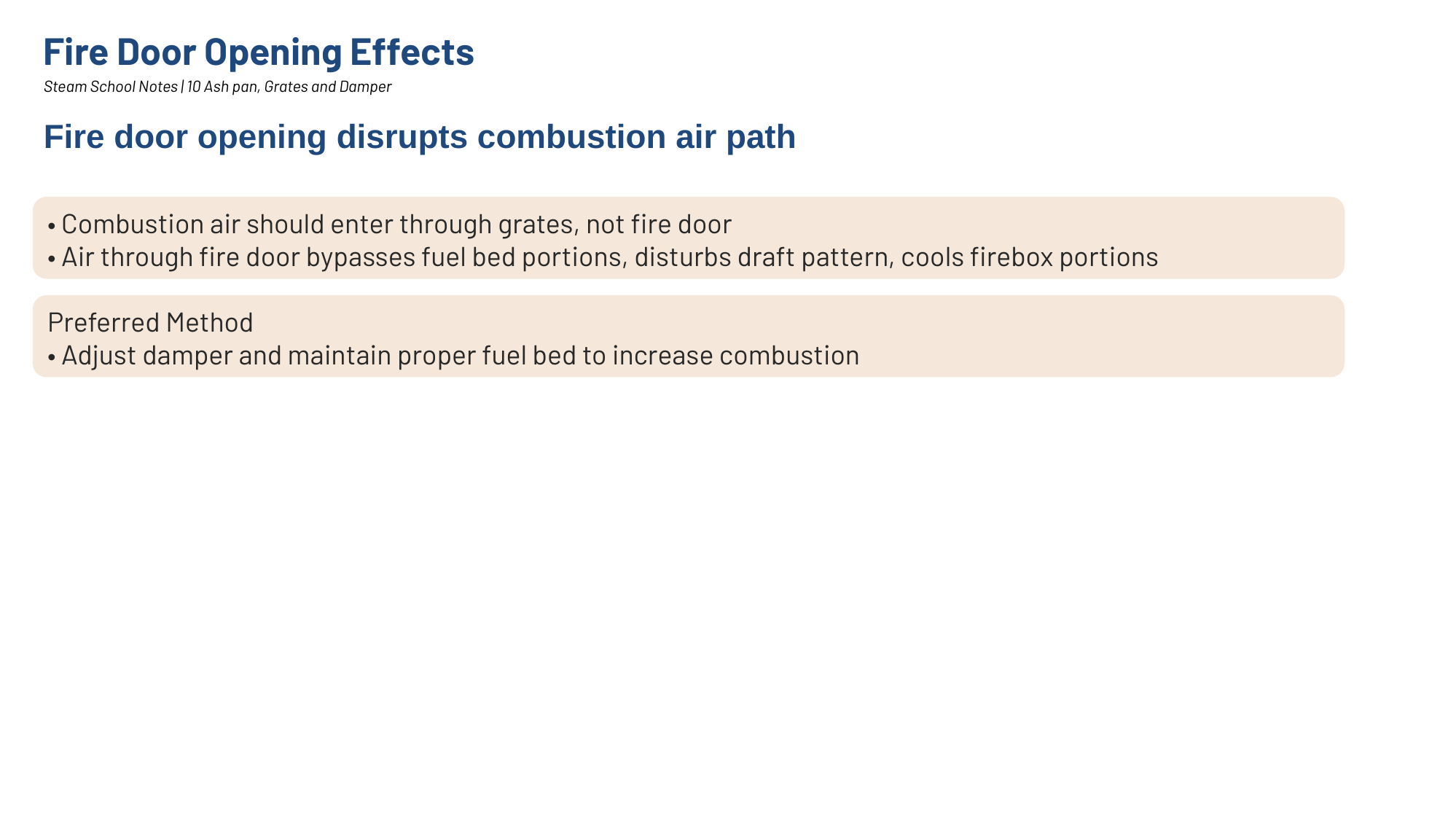

Fire Door Opening Effects
Steam School Notes | 10 Ash pan, Grates and Damper
Fire door opening disrupts combustion air path
• Combustion air should enter through grates, not fire door
• Air through fire door bypasses fuel bed portions, disturbs draft pattern, cools firebox portions

Preferred Method
• Adjust damper and maintain proper fuel bed to increase combustion